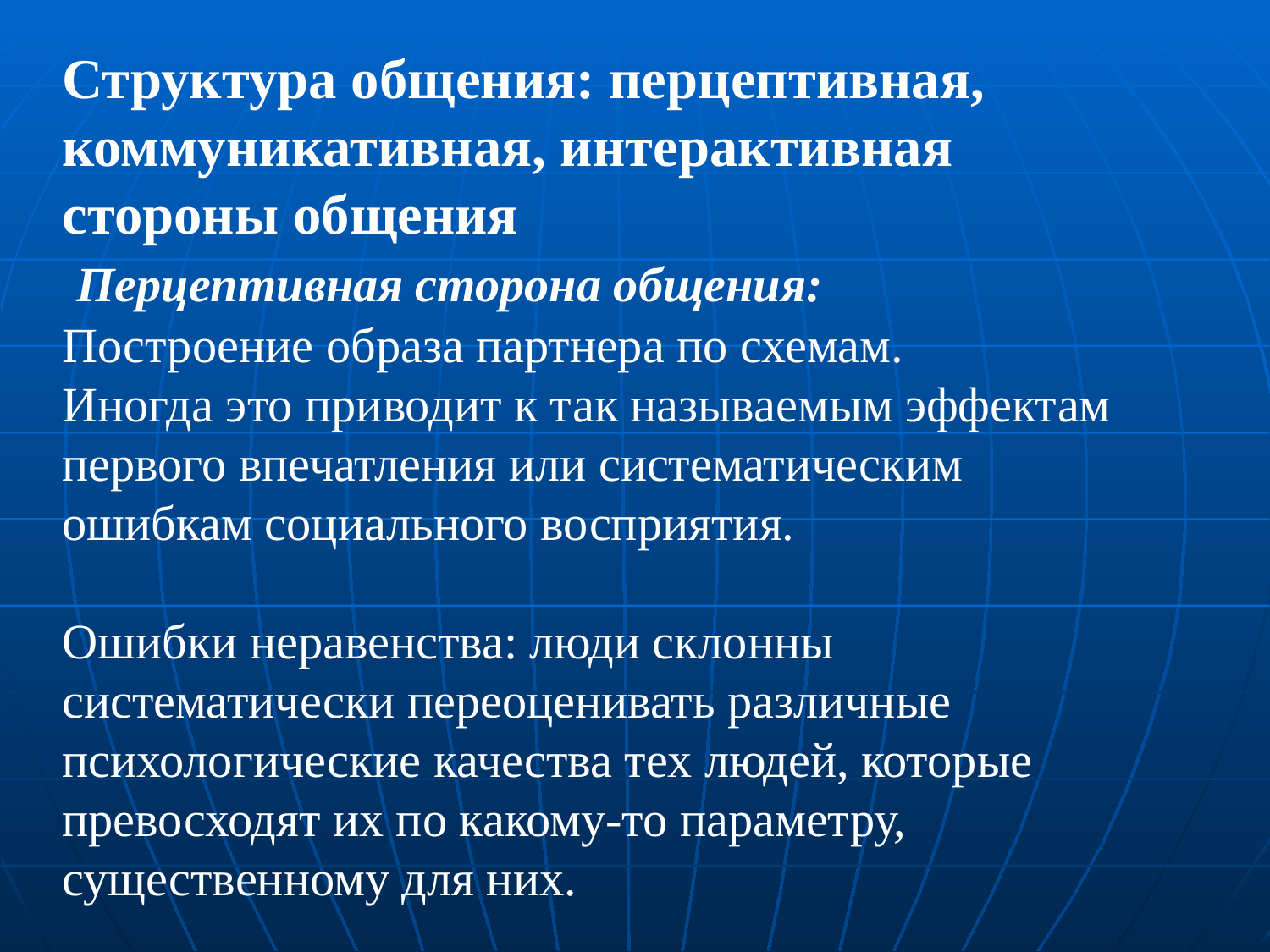

Структура общения: перцептивная, коммуникативная, интерактивная стороны общения
 Перцептивная сторона общения:
Построение образа партнера по схемам.
Иногда это приводит к так называемым эффектам первого впечатления или систематическим ошибкам социального восприятия.

Ошибки неравенства: люди склонны систематически переоценивать различные психологические качества тех людей, которые превосходят их по какому-то параметру, существенному для них.